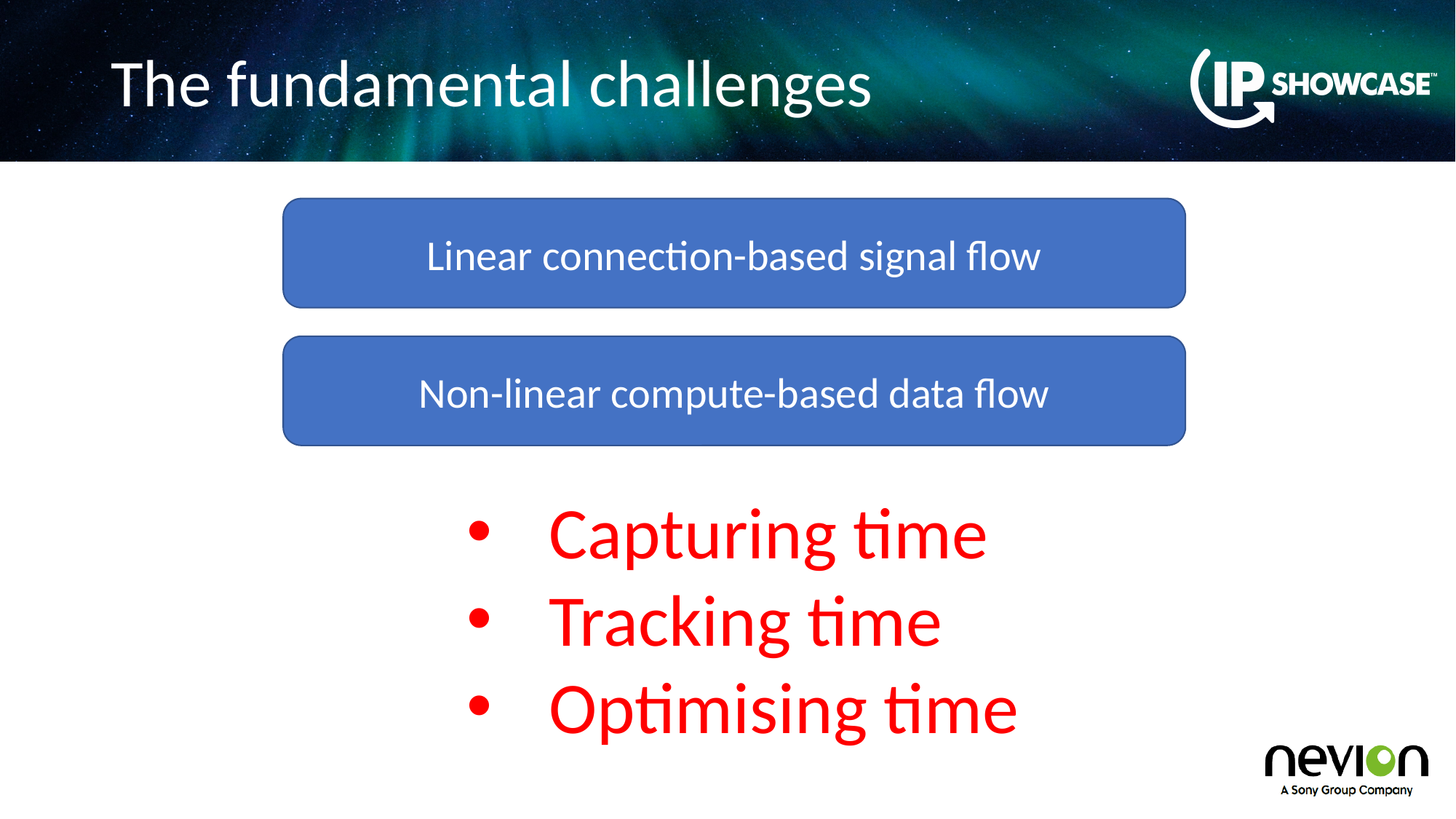

# The fundamental challenges
Linear connection-based signal flow
Non-linear compute-based data flow
Capturing time
Tracking time
Optimising time